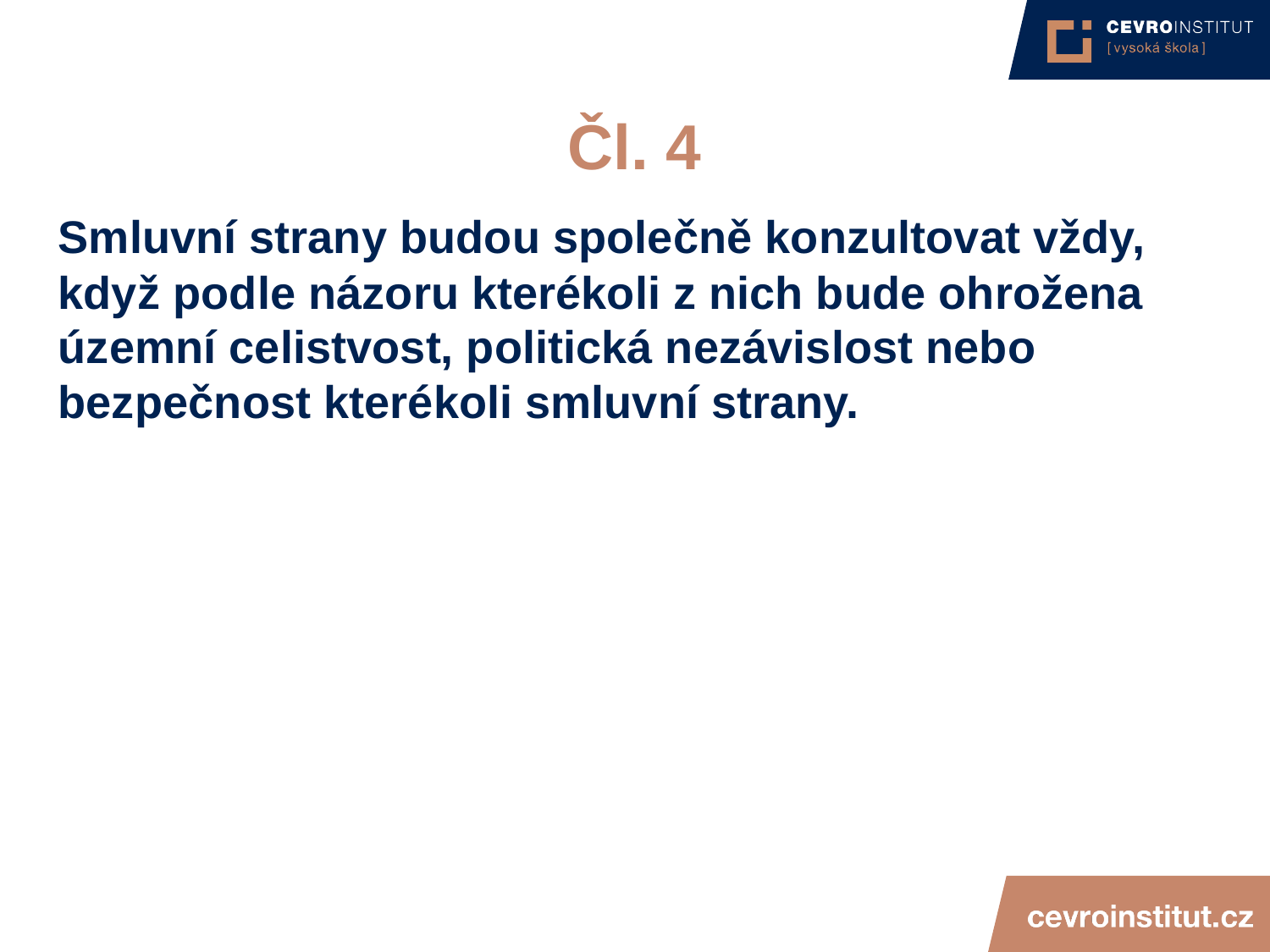

4/15/21
JUDr. Cyril Svoboda PhD
122
# Čl. 4
Smluvní strany budou společně konzultovat vždy, když podle názoru kterékoli z nich bude ohrožena územní celistvost, politická nezávislost nebo  bezpečnost kterékoli smluvní strany.